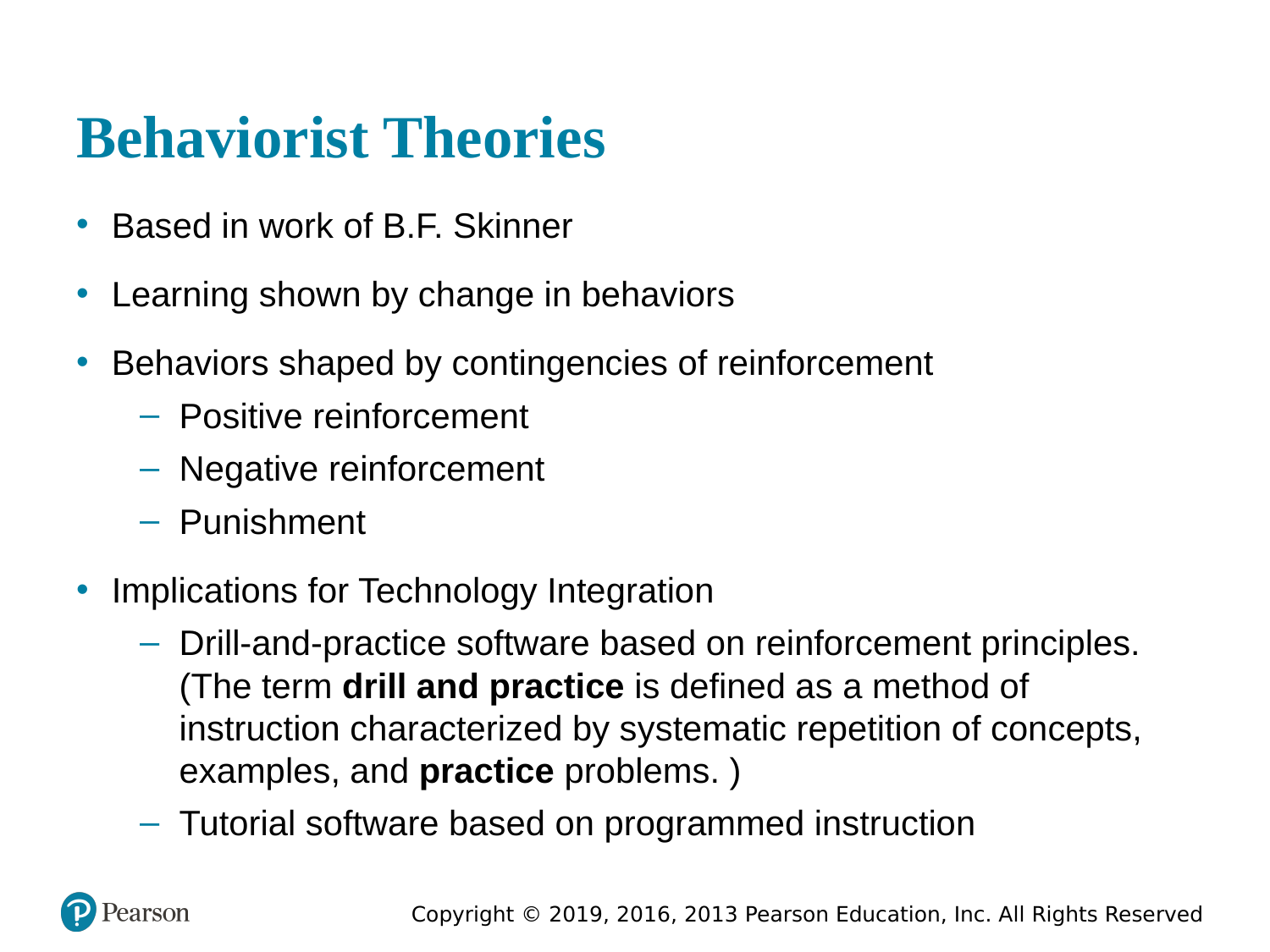

# Behaviorist Theories
Based in work of B.F. Skinner
Learning shown by change in behaviors
Behaviors shaped by contingencies of reinforcement
Positive reinforcement
Negative reinforcement
Punishment
Implications for Technology Integration
Drill-and-practice software based on reinforcement principles. (The term drill and practice is defined as a method of instruction characterized by systematic repetition of concepts, examples, and practice problems. )
Tutorial software based on programmed instruction